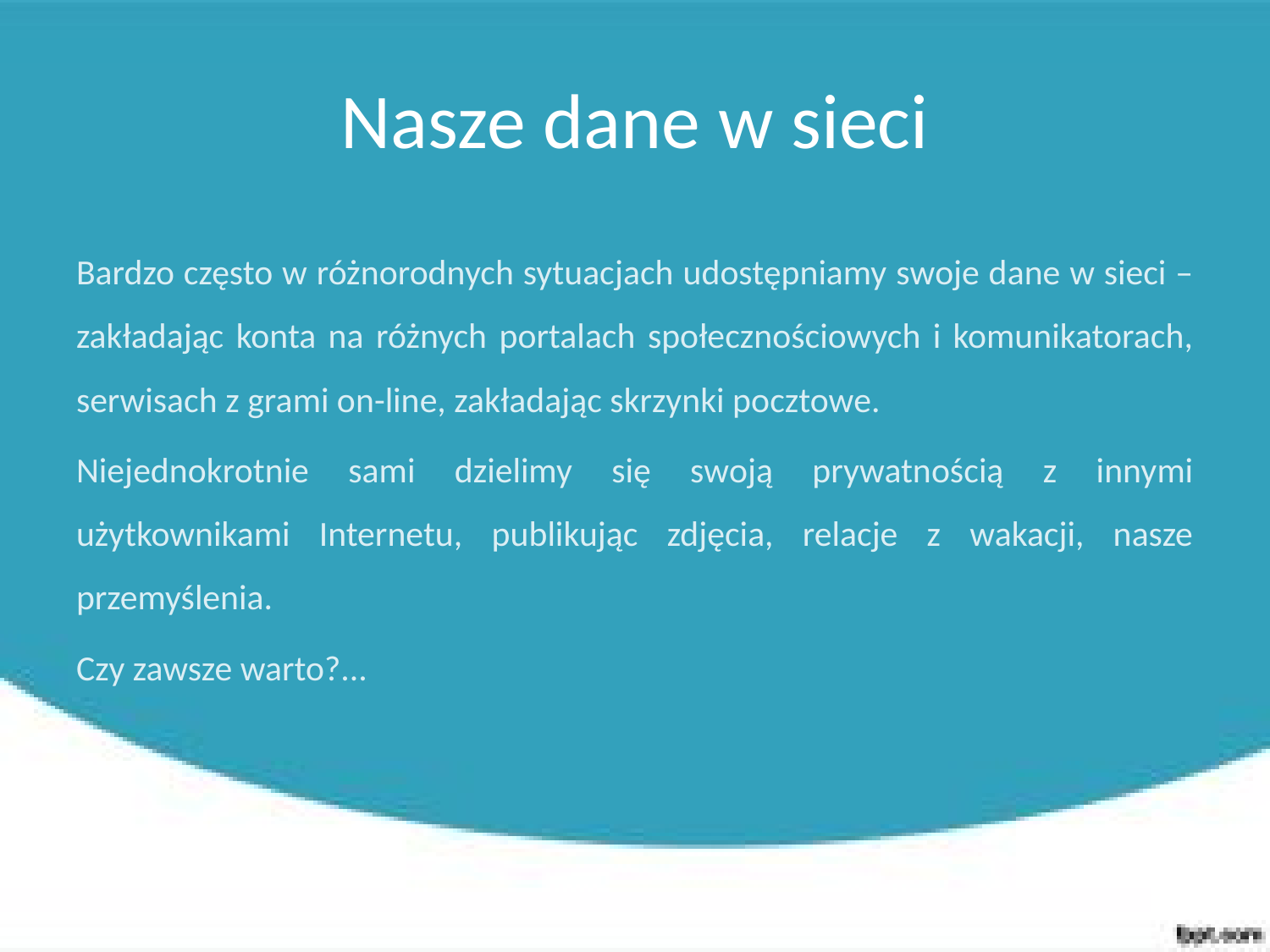

# Nasze dane w sieci
Bardzo często w różnorodnych sytuacjach udostępniamy swoje dane w sieci – zakładając konta na różnych portalach społecznościowych i komunikatorach, serwisach z grami on-line, zakładając skrzynki pocztowe.
Niejednokrotnie sami dzielimy się swoją prywatnością z innymi użytkownikami Internetu, publikując zdjęcia, relacje z wakacji, nasze przemyślenia.
Czy zawsze warto?...